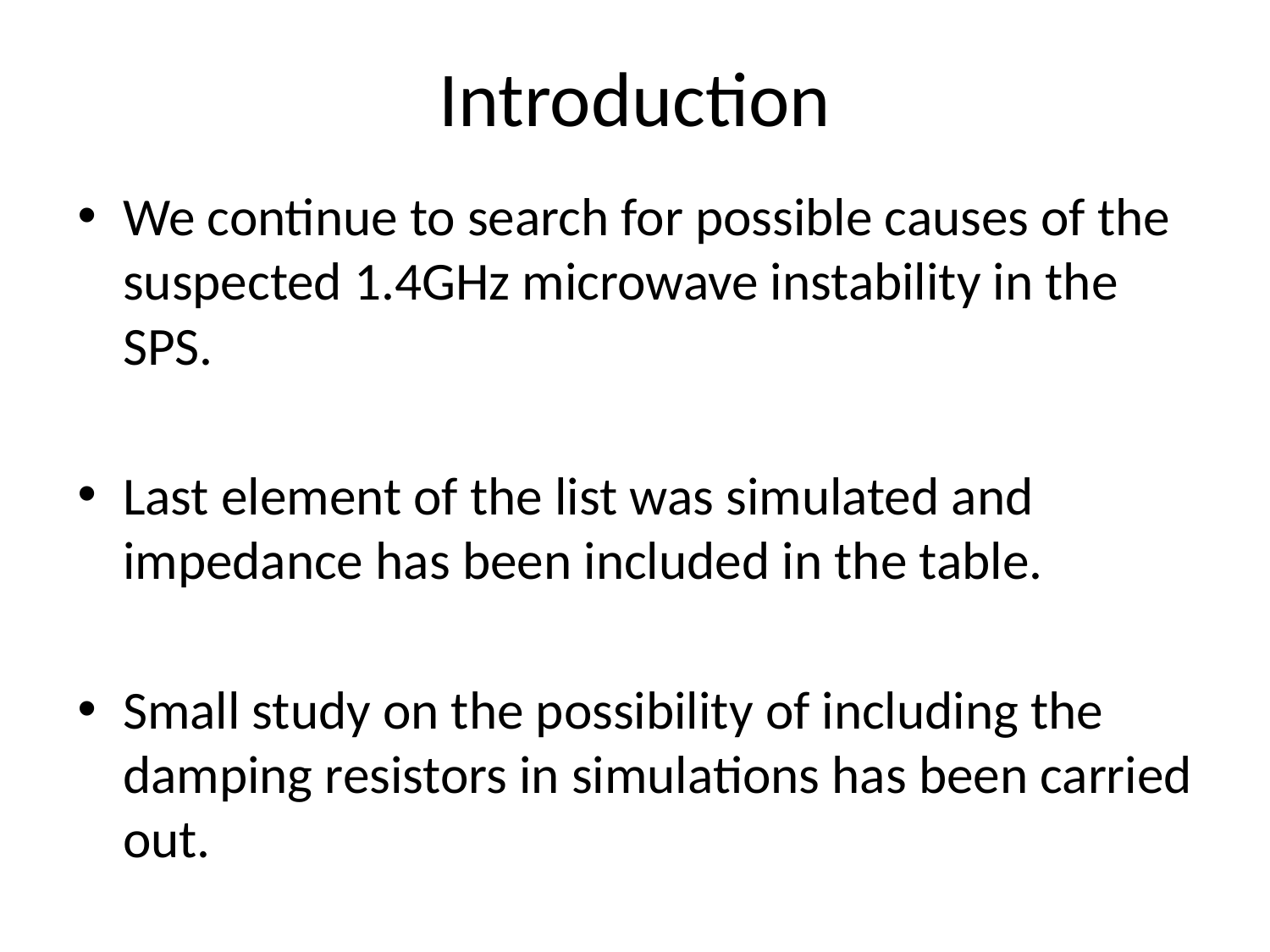

# Introduction
We continue to search for possible causes of the suspected 1.4GHz microwave instability in the SPS.

Last element of the list was simulated and impedance has been included in the table.

Small study on the possibility of including the  damping resistors in simulations has been carried out.